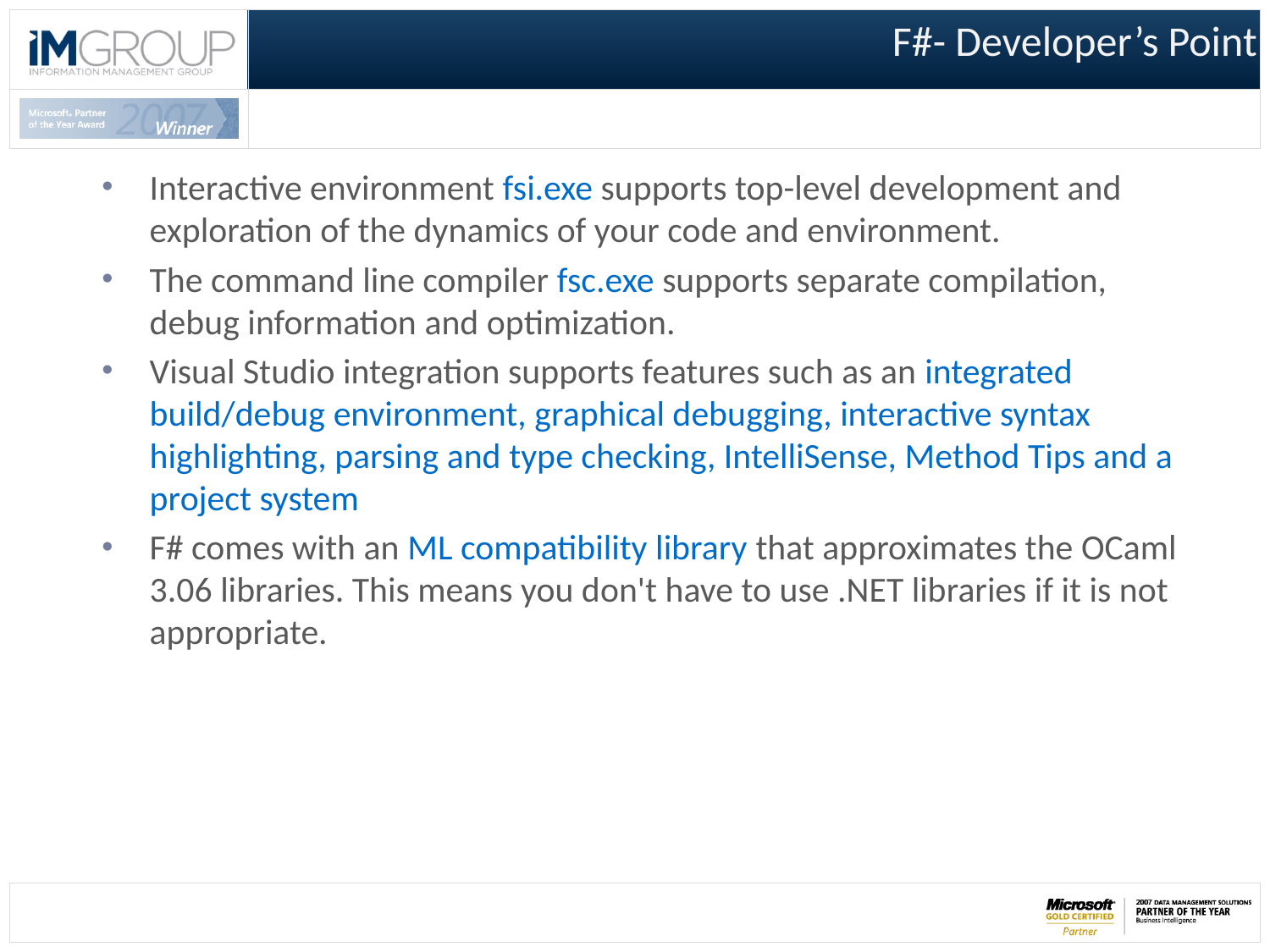

# F#- Developer’s Point
Interactive environment fsi.exe supports top-level development and exploration of the dynamics of your code and environment.
The command line compiler fsc.exe supports separate compilation, debug information and optimization.
Visual Studio integration supports features such as an integrated build/debug environment, graphical debugging, interactive syntax highlighting, parsing and type checking, IntelliSense, Method Tips and a project system
F# comes with an ML compatibility library that approximates the OCaml 3.06 libraries. This means you don't have to use .NET libraries if it is not appropriate.